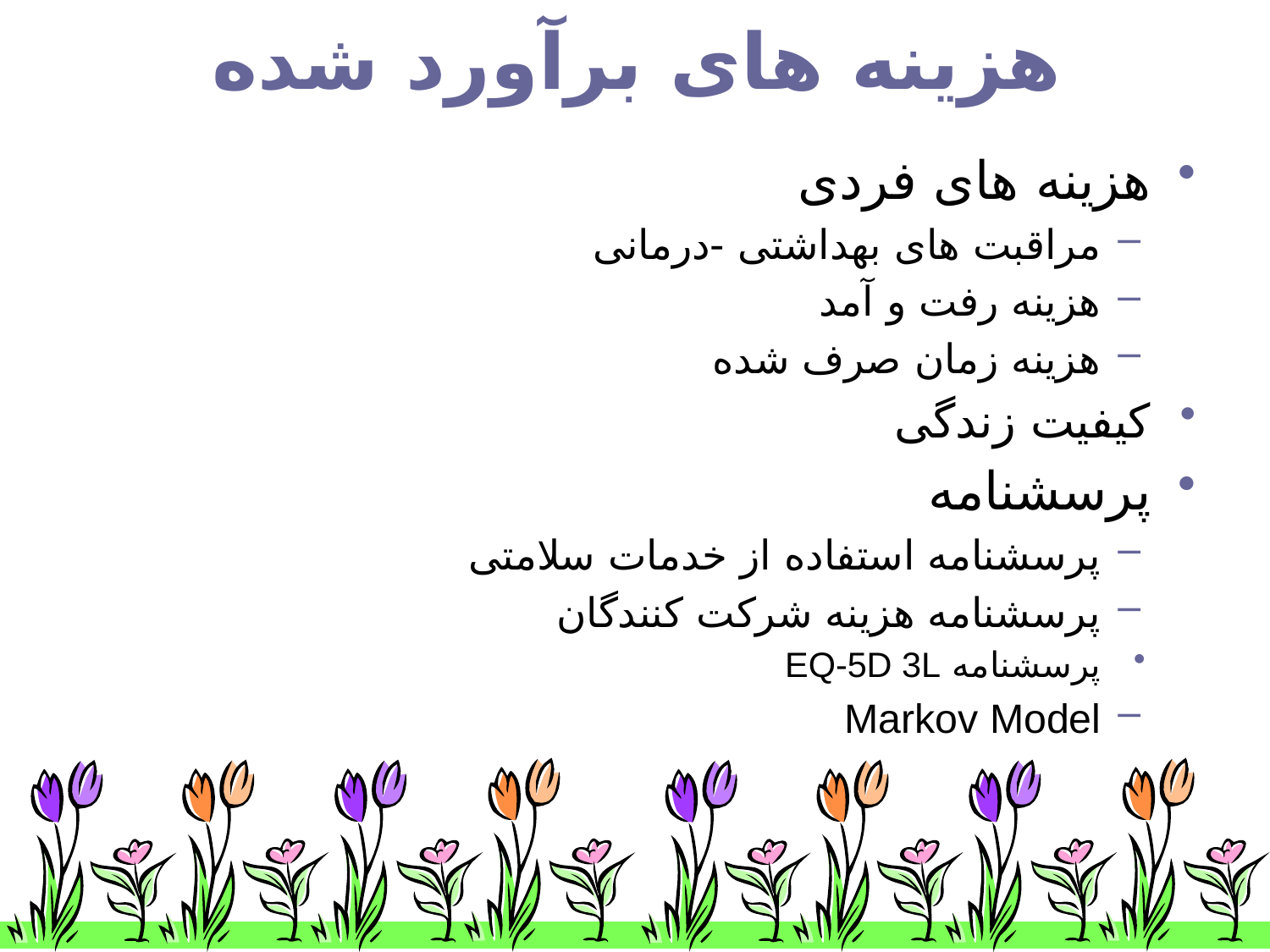

# هزینه های برآورد شده
هزینه های فردی
مراقبت های بهداشتی -درمانی
هزینه رفت و آمد
هزینه زمان صرف شده
کیفیت زندگی
پرسشنامه
پرسشنامه استفاده از خدمات سلامتی
پرسشنامه هزینه شرکت کنندگان
پرسشنامه EQ-5D 3L
Markov Model